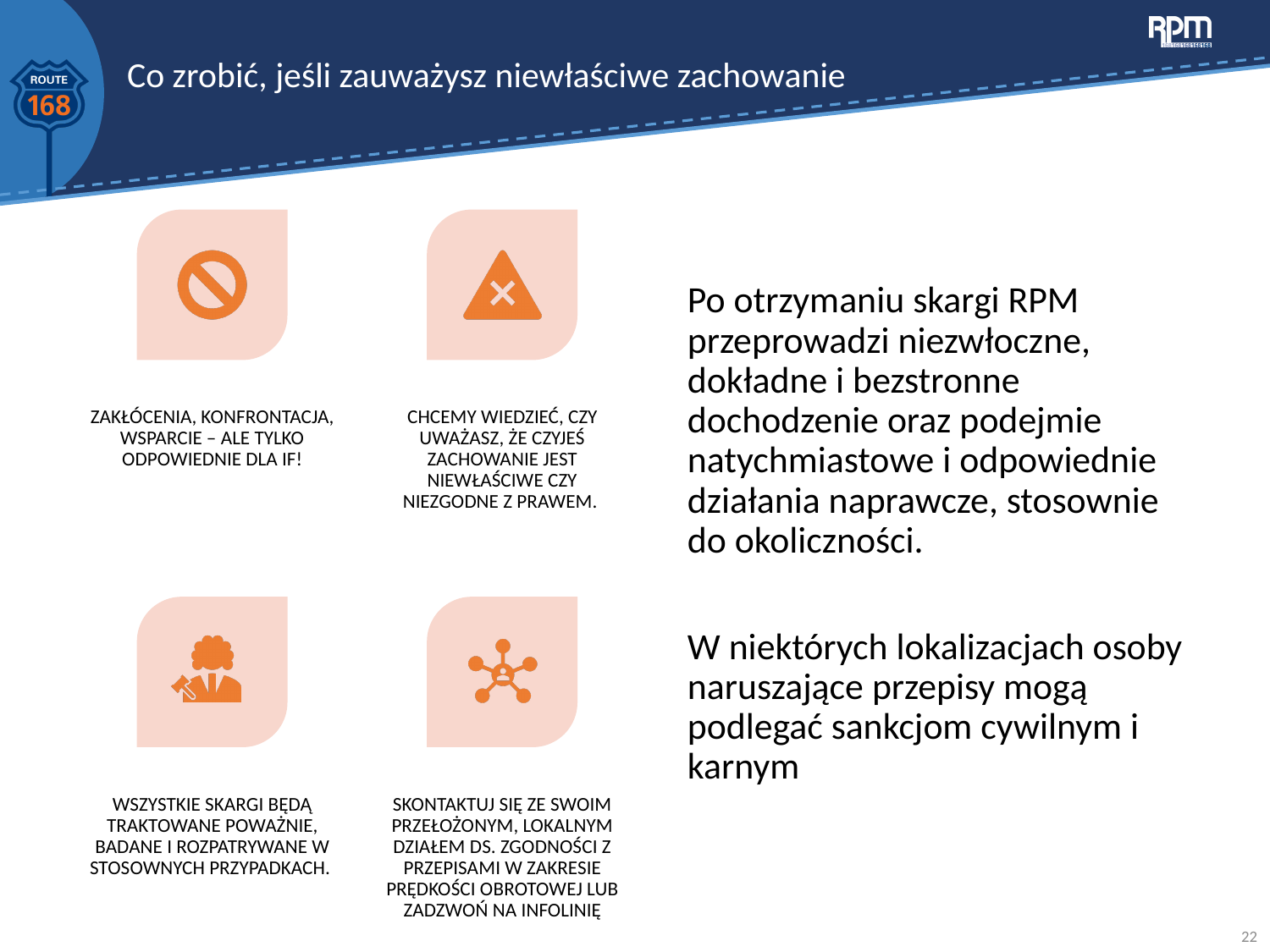

# Co zrobić, jeśli zauważysz niewłaściwe zachowanie
Po otrzymaniu skargi RPM przeprowadzi niezwłoczne, dokładne i bezstronne dochodzenie oraz podejmie natychmiastowe i odpowiednie działania naprawcze, stosownie do okoliczności.

W niektórych lokalizacjach osoby naruszające przepisy mogą podlegać sankcjom cywilnym i karnym
Zakłócenia, konfrontacja, wsparcie – ale tylko odpowiednie dla iF!
Chcemy wiedzieć, czy uważasz, że czyjeś zachowanie jest niewłaściwe czy niezgodne z prawem.
Wszystkie skargi będą traktowane poważnie, badane i rozpatrywane w stosownych przypadkach.
Skontaktuj się ze swoim przełożonym, lokalnym działem ds. zgodności z przepisami w zakresie prędkości obrotowej lub zadzwoń na infolinię
22